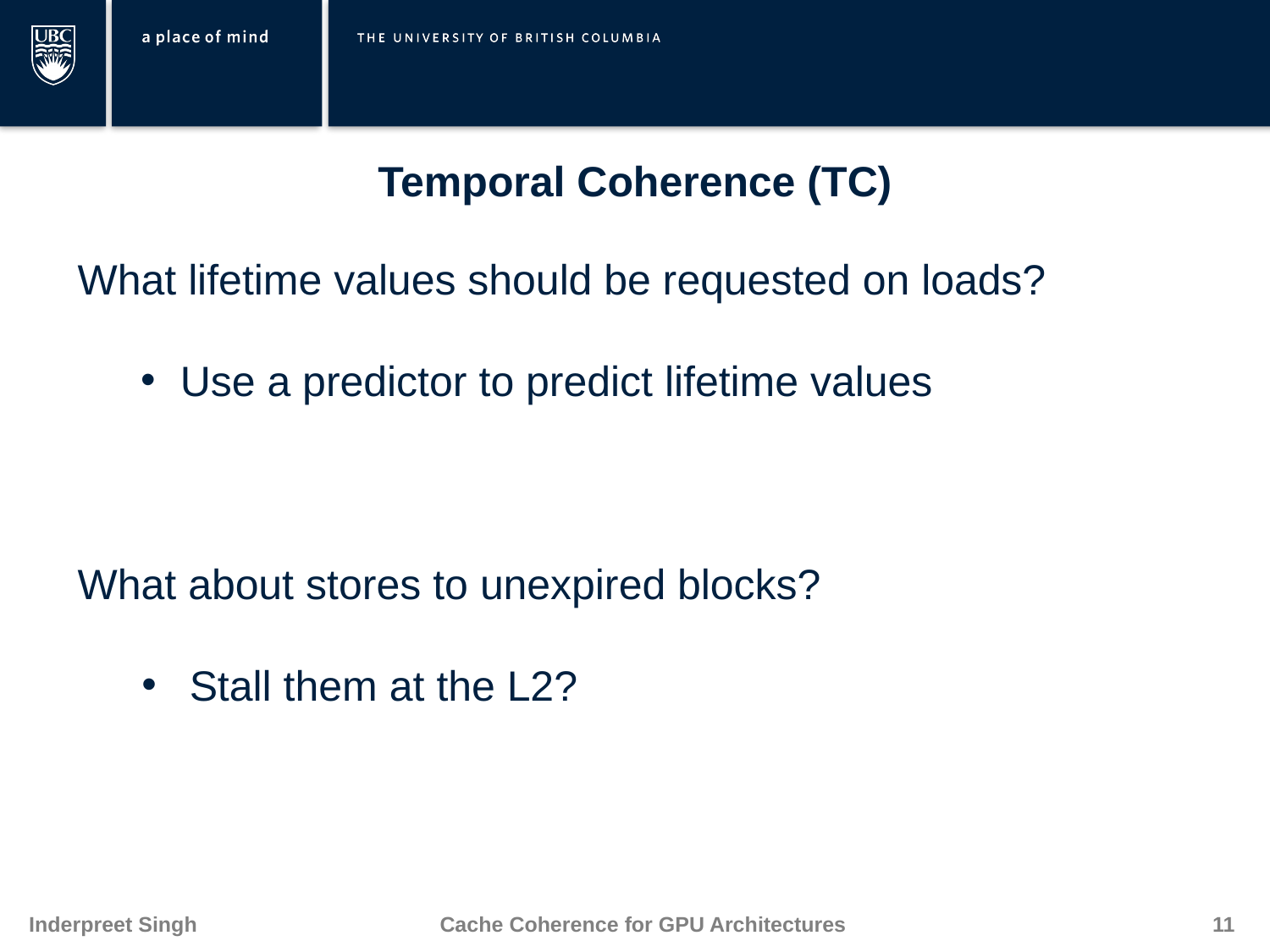

Temporal Coherence (TC)
What lifetime values should be requested on loads?

Use a predictor to predict lifetime values

What about stores to unexpired blocks?

Stall them at the L2?